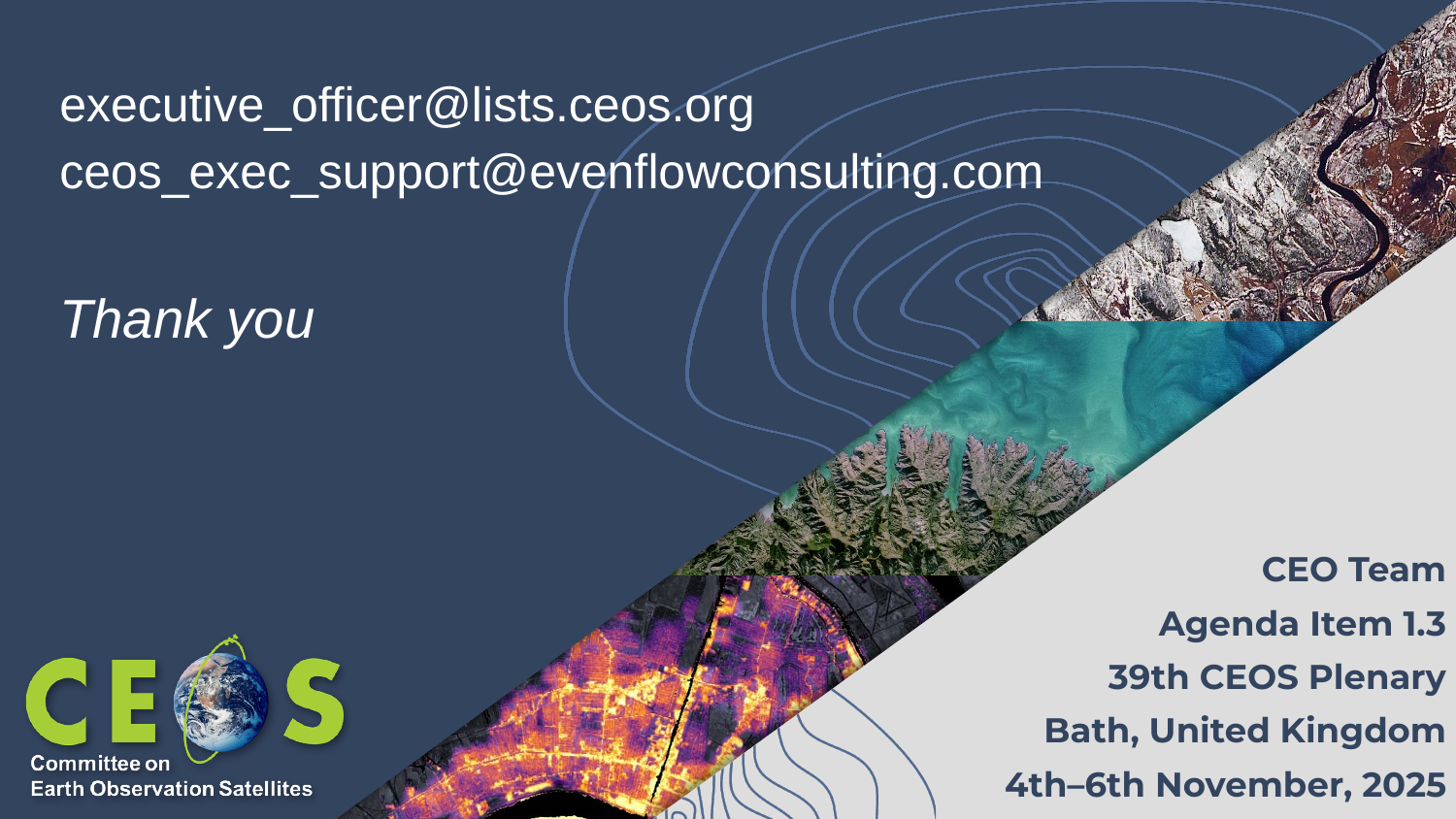

# executive_officer@lists.ceos.org ceos_exec_support@evenflowconsulting.com Thank you

CEO Team
Agenda Item 1.3
39th CEOS Plenary
Bath, United Kingdom
4th–6th November, 2025